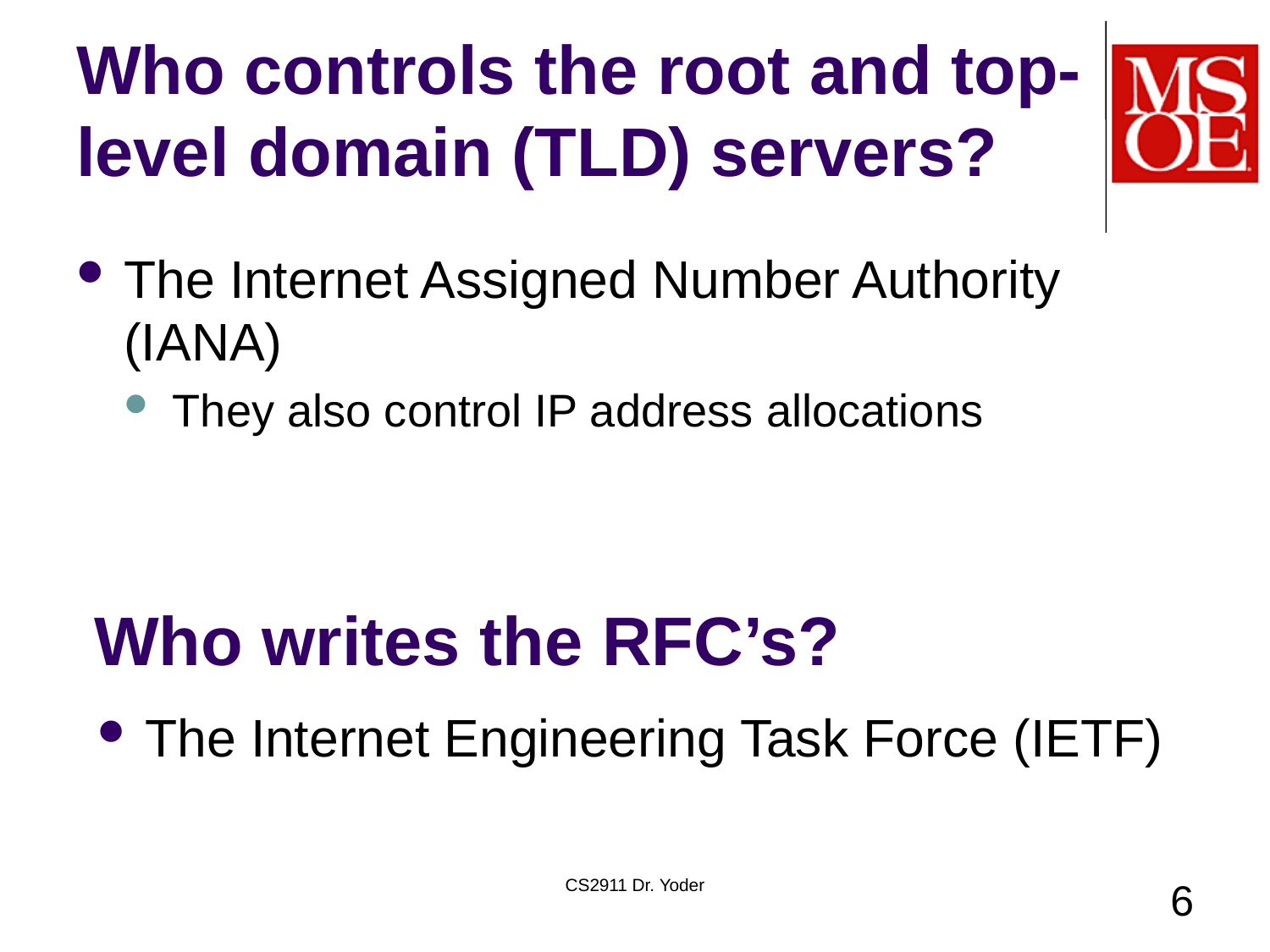

# Who controls the root and top-level domain (TLD) servers?
The Internet Assigned Number Authority (IANA)
They also control IP address allocations

Who writes the RFC’s?
The Internet Engineering Task Force (IETF)
CS2911 Dr. Yoder
6